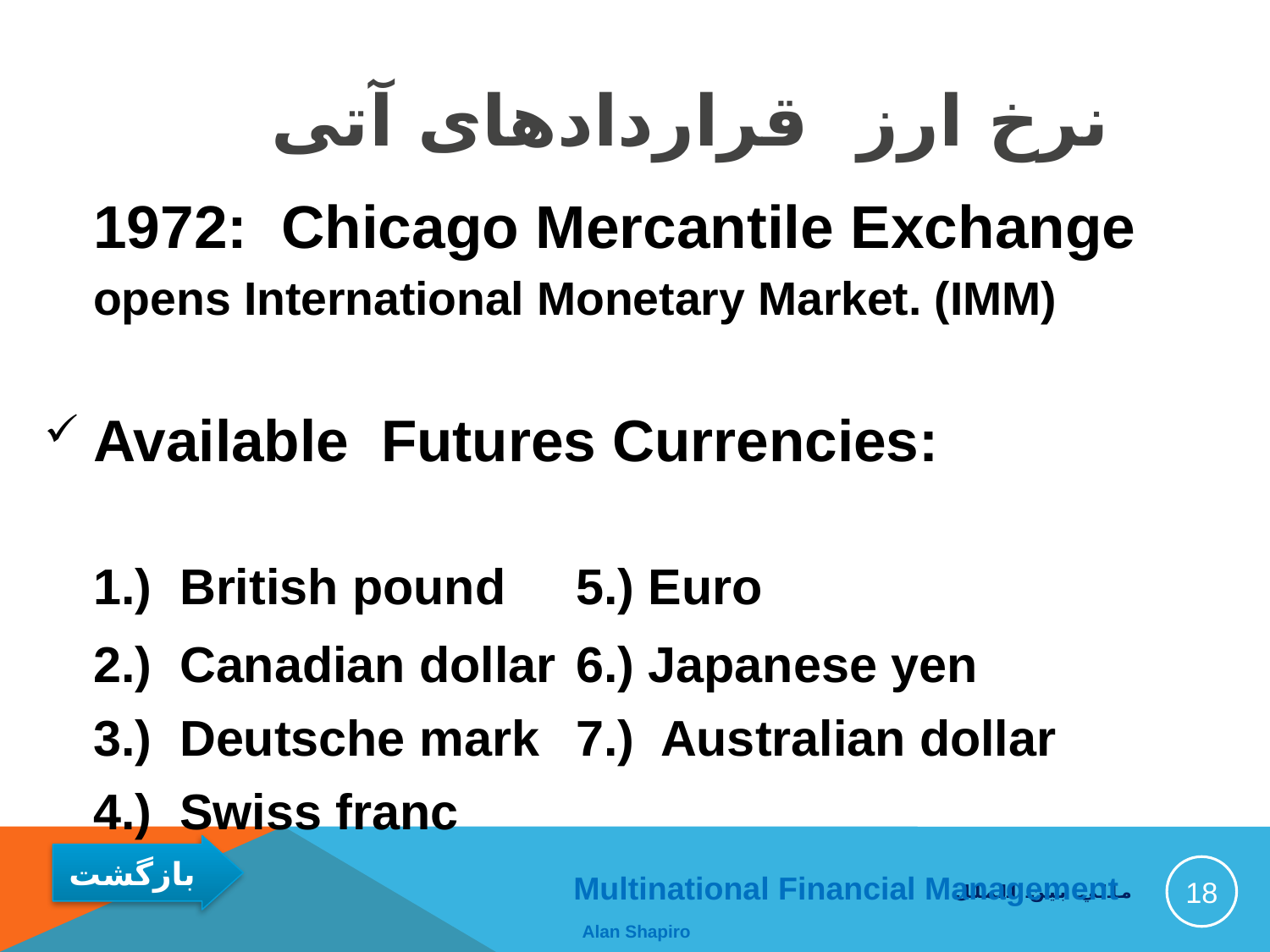

# نرخ ارز  قراردادهای آتی
	1972:  Chicago Mercantile Exchange
			opens International Monetary Market. (IMM)

	Available  Futures Currencies:
	1.)  British pound	5.) Euro
	2.)  Canadian dollar	6.) Japanese yen
	3.)  Deutsche mark	7.)  Australian dollar
	4.)  Swiss franc

18
Multinational Financial Management
 Alan Shapiro
مالي بين الملل